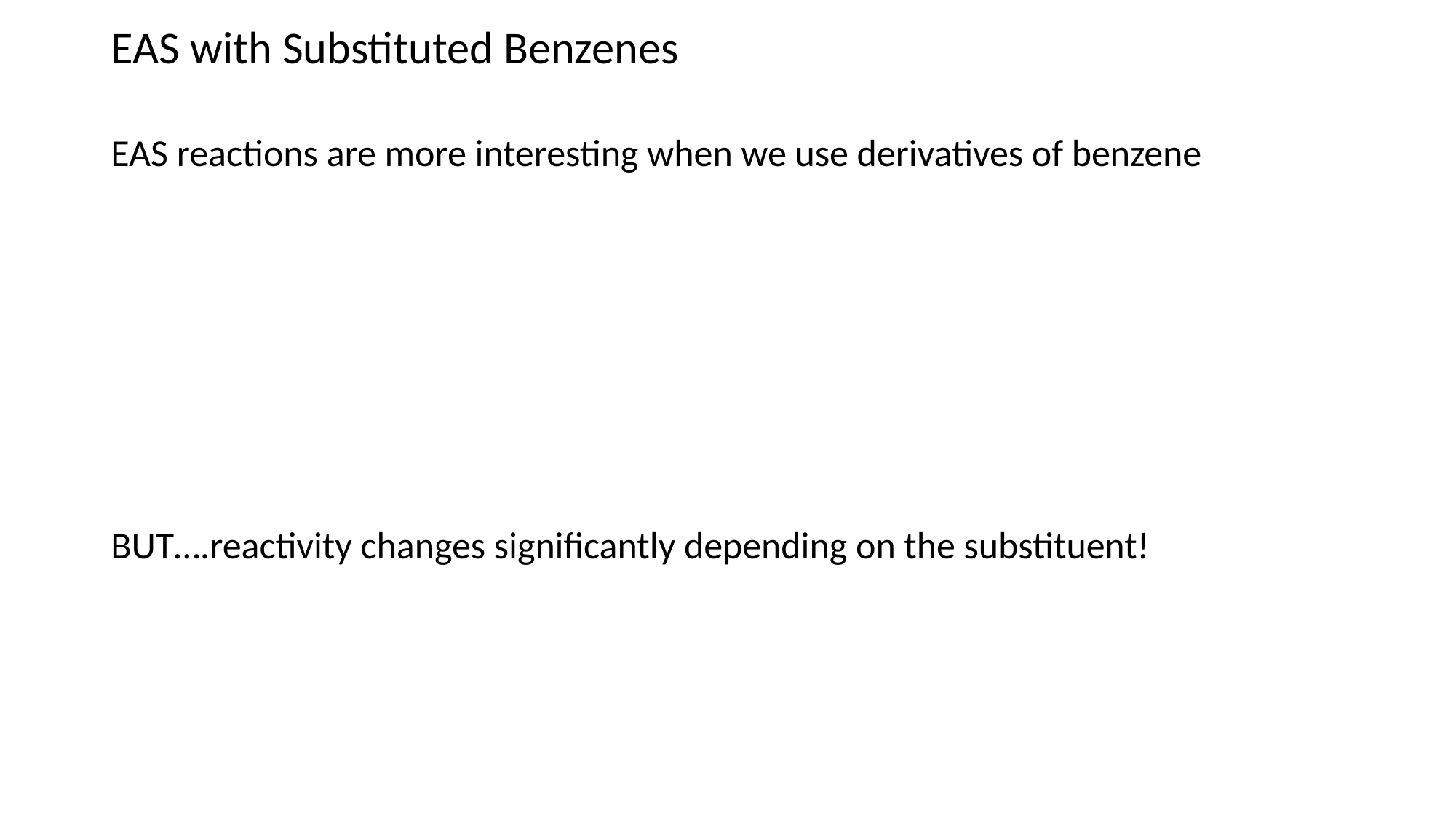

# EAS with Substituted Benzenes
EAS reactions are more interesting when we use derivatives of benzene

BUT….reactivity changes significantly depending on the substituent!